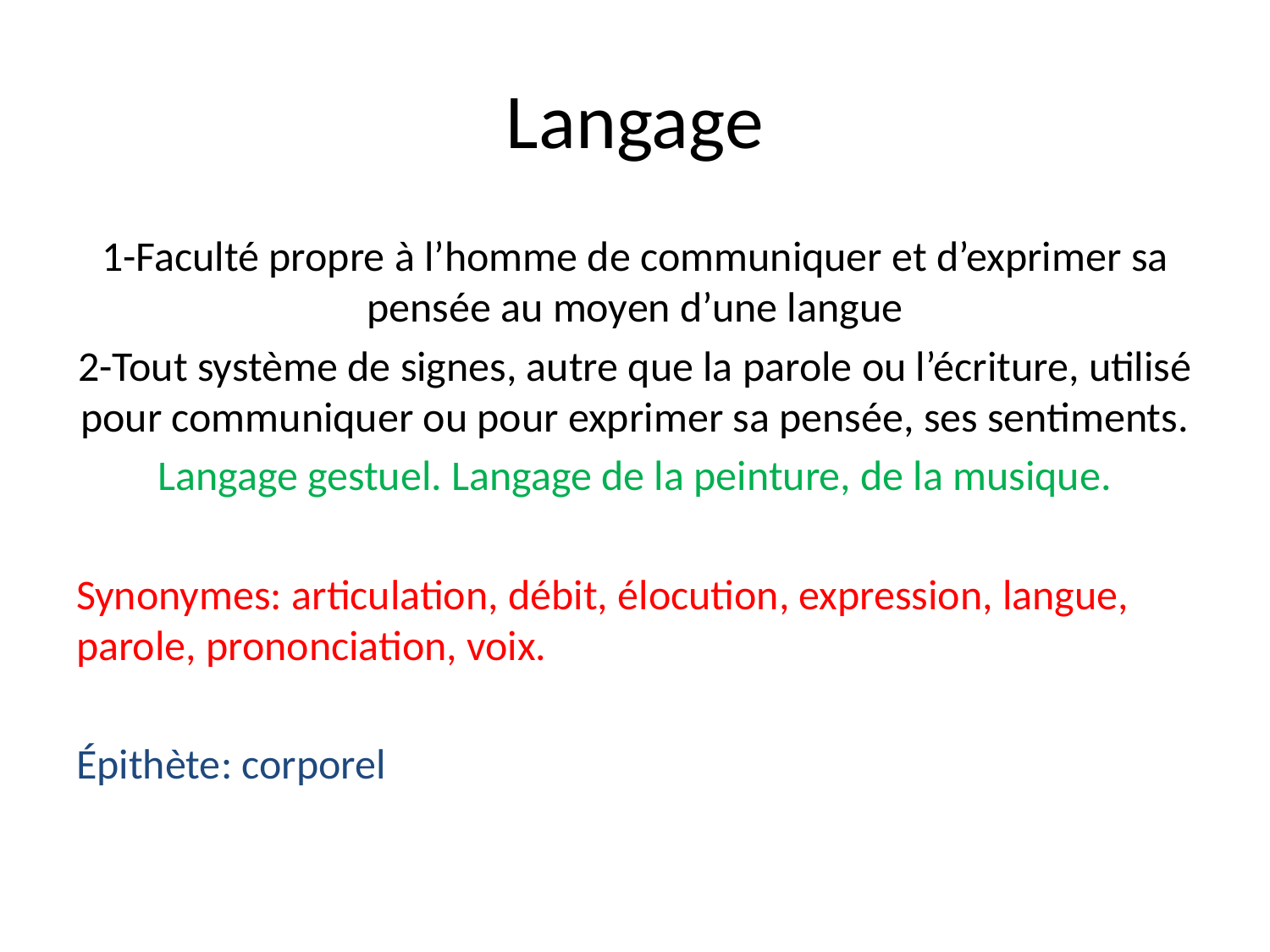

# Langage
1-Faculté propre à l’homme de communiquer et d’exprimer sa pensée au moyen d’une langue
2-Tout système de signes, autre que la parole ou l’écriture, utilisé pour communiquer ou pour exprimer sa pensée, ses sentiments.
Langage gestuel. Langage de la peinture, de la musique.

Synonymes: articulation, débit, élocution, expression, langue, parole, prononciation, voix.

Épithète: corporel